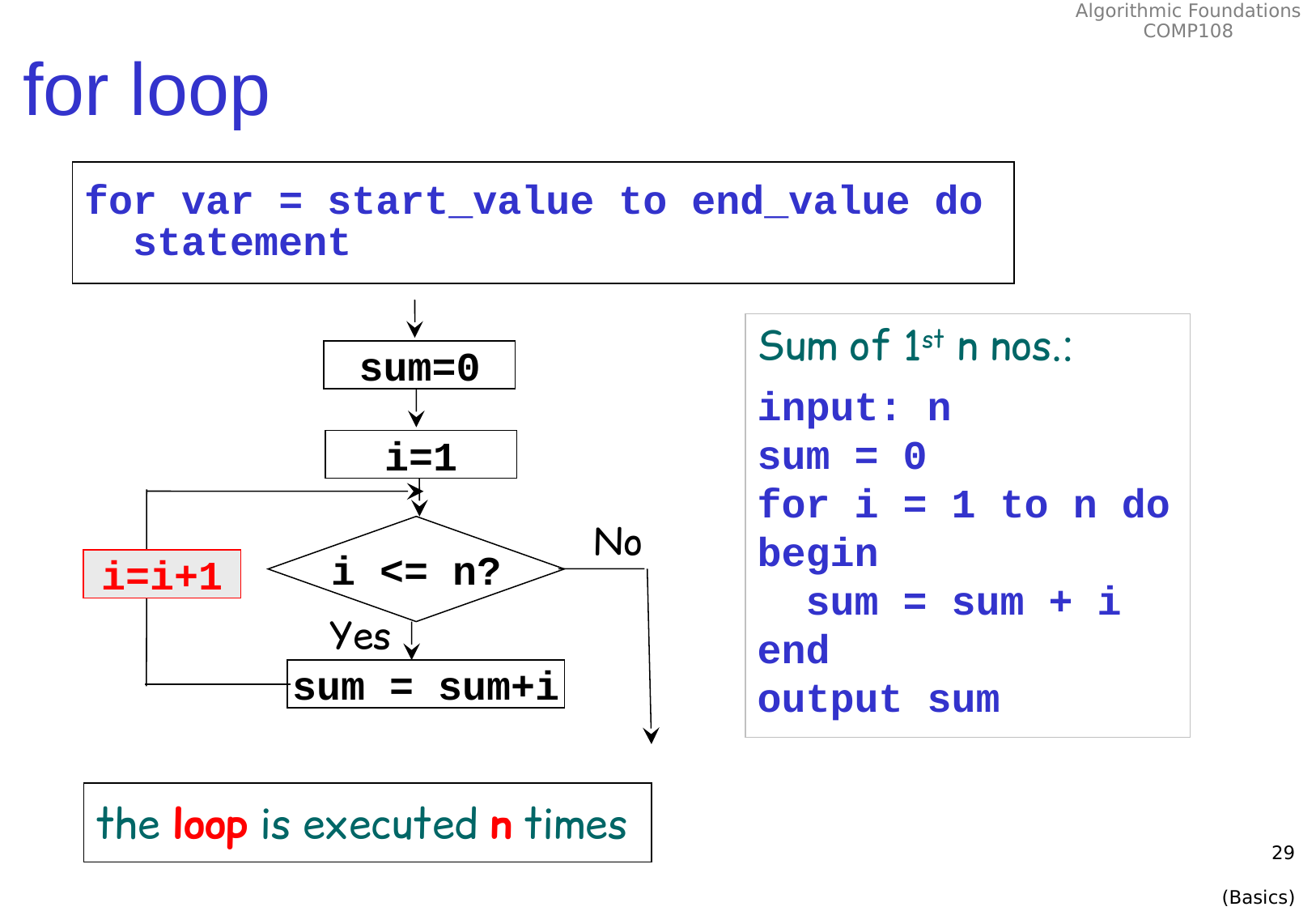

# for loop
for var = start_value to end_value do
  statement

Sum of 1st n nos.:
input: n
sum = 0
for i = 1 to n do
begin
  sum = sum + i
end
output sum
sum=0

i=1

No
i <= n?
i=i+1

Yes

sum = sum+i
the loop is executed n times
29

(Basics)